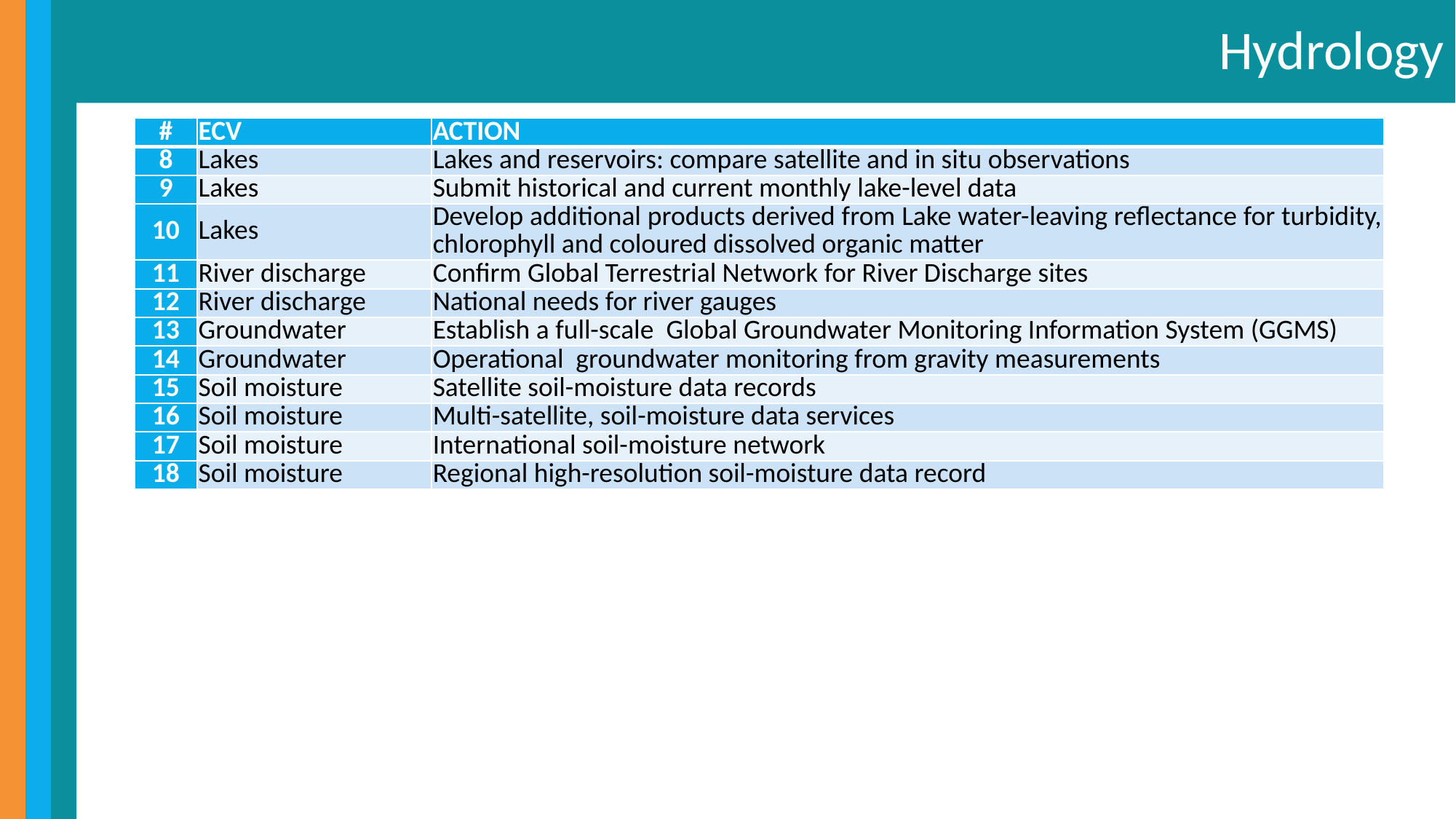

# Hydrology
| # | ECV | ACTION |
| --- | --- | --- |
| 8 | Lakes | Lakes and reservoirs: compare satellite and in situ observations |
| 9 | Lakes | Submit historical and current monthly lake-level data |
| 10 | Lakes | Develop additional products derived from Lake water-leaving reflectance for turbidity, chlorophyll and coloured dissolved organic matter |
| 11 | River discharge | Confirm Global Terrestrial Network for River Discharge sites |
| 12 | River discharge | National needs for river gauges |
| 13 | Groundwater | Establish a full-scale Global Groundwater Monitoring Information System (GGMS) |
| 14 | Groundwater | Operational groundwater monitoring from gravity measurements |
| 15 | Soil moisture | Satellite soil-moisture data records |
| 16 | Soil moisture | Multi-satellite, soil-moisture data services |
| 17 | Soil moisture | International soil-moisture network |
| 18 | Soil moisture | Regional high-resolution soil-moisture data record |